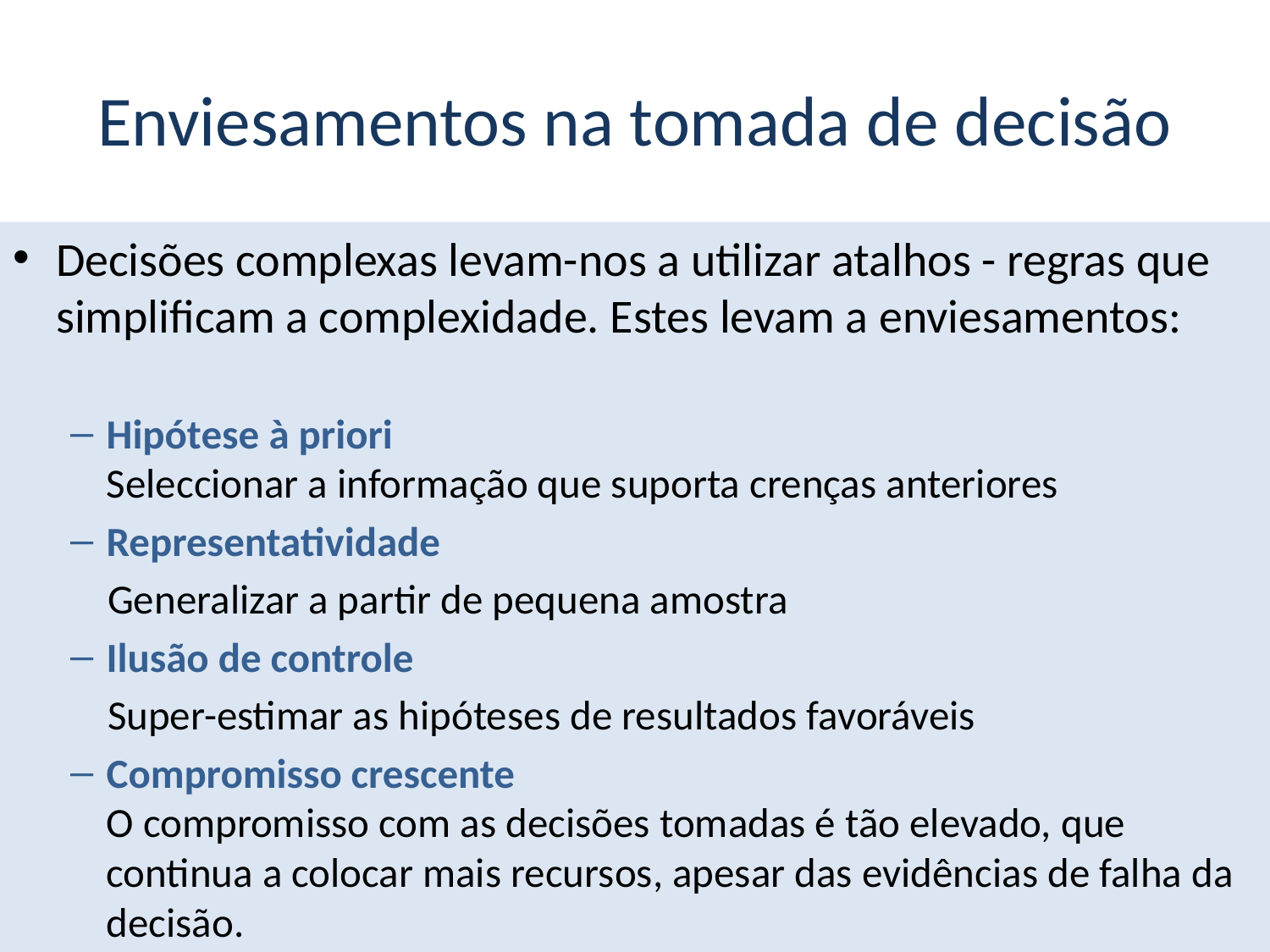

# Enviesamentos na tomada de decisão
Decisões complexas levam-nos a utilizar atalhos - regras que simplificam a complexidade. Estes levam a enviesamentos:
Hipótese à priori
Seleccionar a informação que suporta crenças anteriores
Representatividade
    Generalizar a partir de pequena amostra
Ilusão de controle
    Super-estimar as hipóteses de resultados favoráveis
Compromisso crescente
O compromisso com as decisões tomadas é tão elevado, que continua a colocar mais recursos, apesar das evidências de falha da decisão.